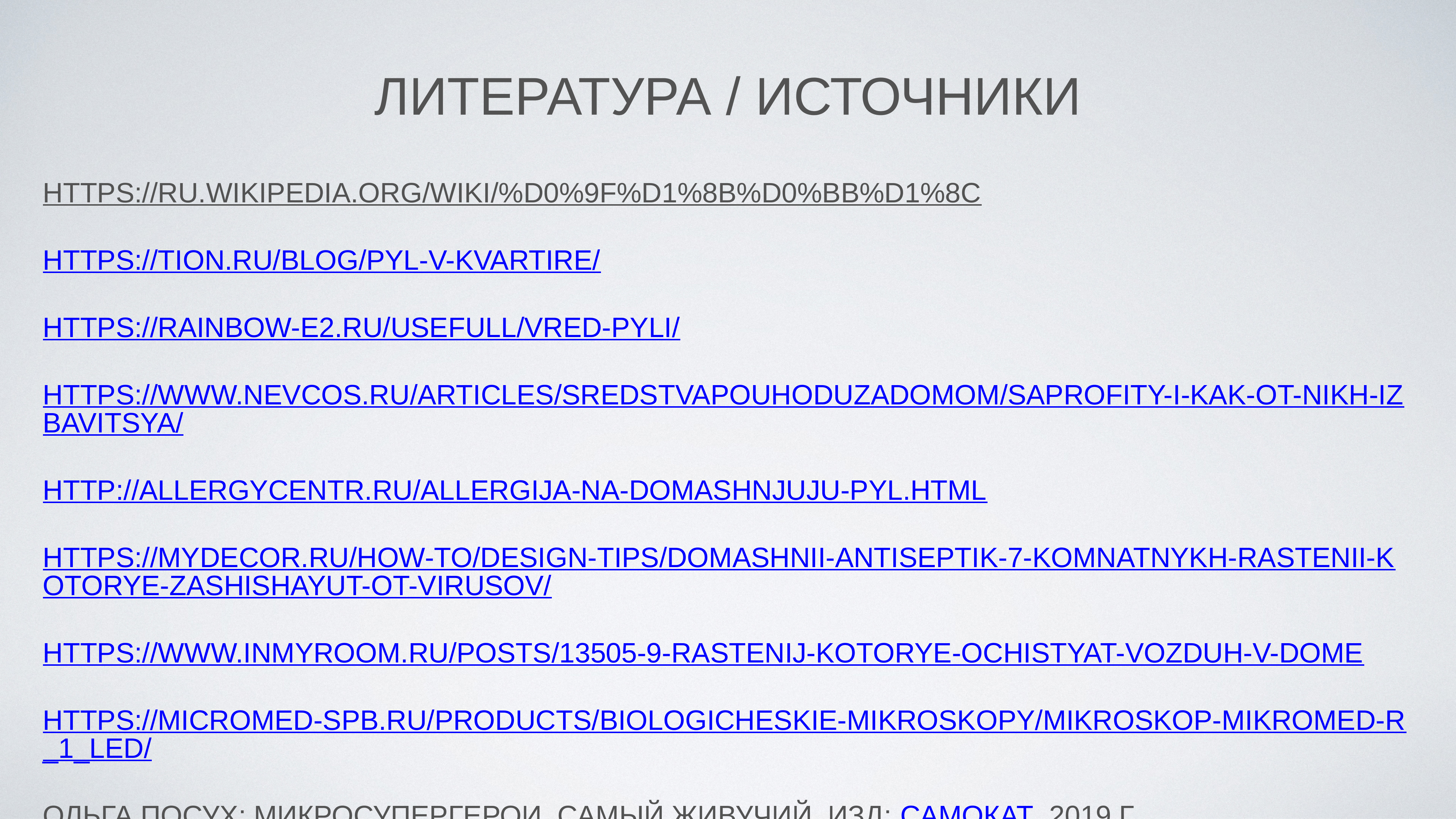

# литература / источники
https://ru.wikipedia.org/wiki/%D0%9F%D1%8B%D0%BB%D1%8C

https://tion.ru/blog/pyl-v-kvartire/

https://rainbow-e2.ru/usefull/vred-pyli/

https://www.nevcos.ru/articles/sredstvapouhoduzadomom/saprofity-i-kak-ot-nikh-izbavitsya/

http://allergycentr.ru/allergija-na-domashnjuju-pyl.html

https://mydecor.ru/how-to/design-tips/domashnii-antiseptik-7-komnatnykh-rastenii-kotorye-zashishayut-ot-virusov/

https://www.inmyroom.ru/posts/13505-9-rastenij-kotorye-ochistyat-vozduh-v-dome

https://micromed-spb.ru/products/biologicheskie-mikroskopy/Mikroskop-Mikromed-R_1_LED/

Ольга Посух: Микросупергерои. Самый живучий. Изд: Самокат, 2019 г.